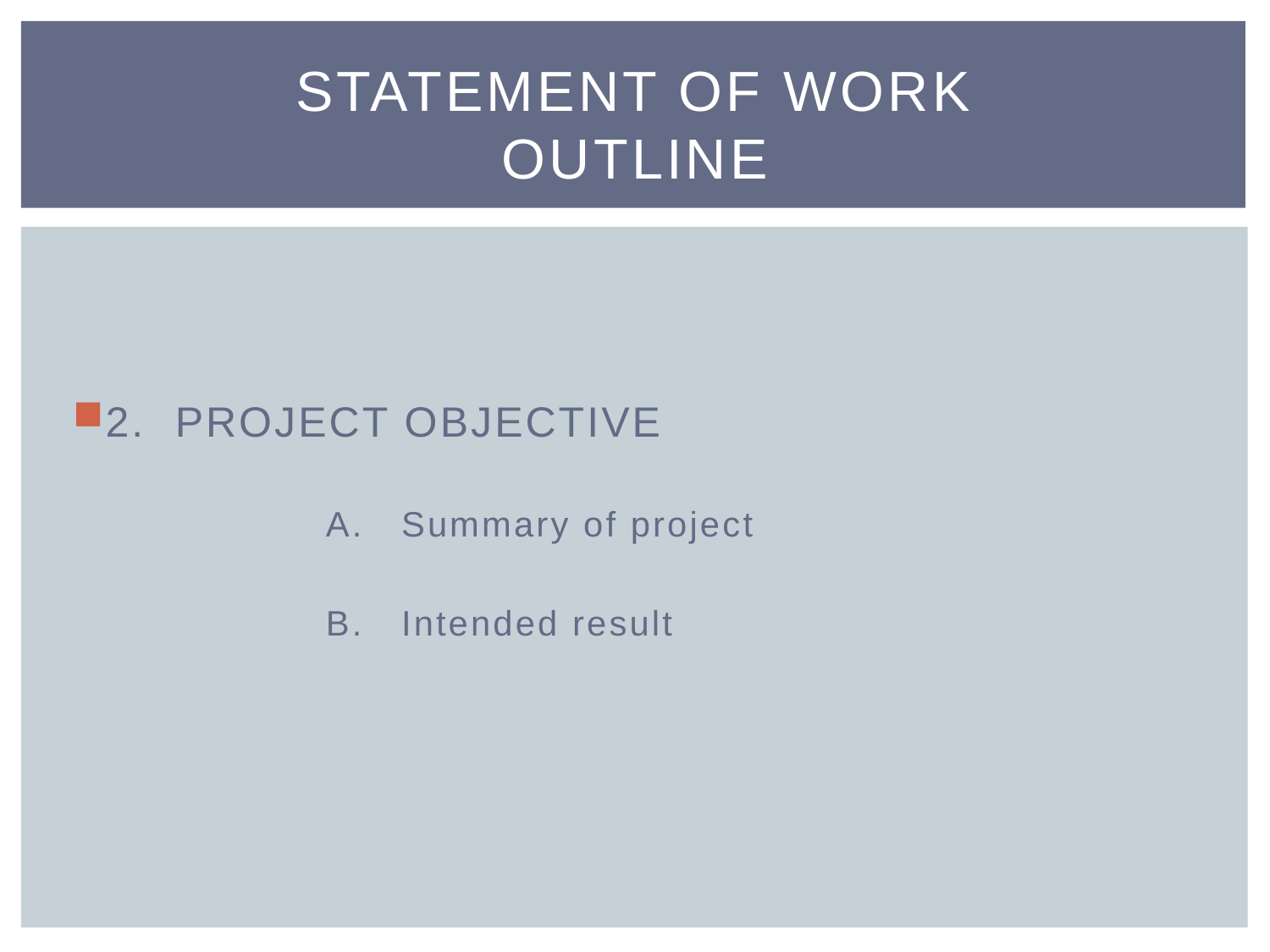

# Statement of work outline

2.  PROJECT OBJECTIVE

		A.   Summary of project

		B.   Intended result